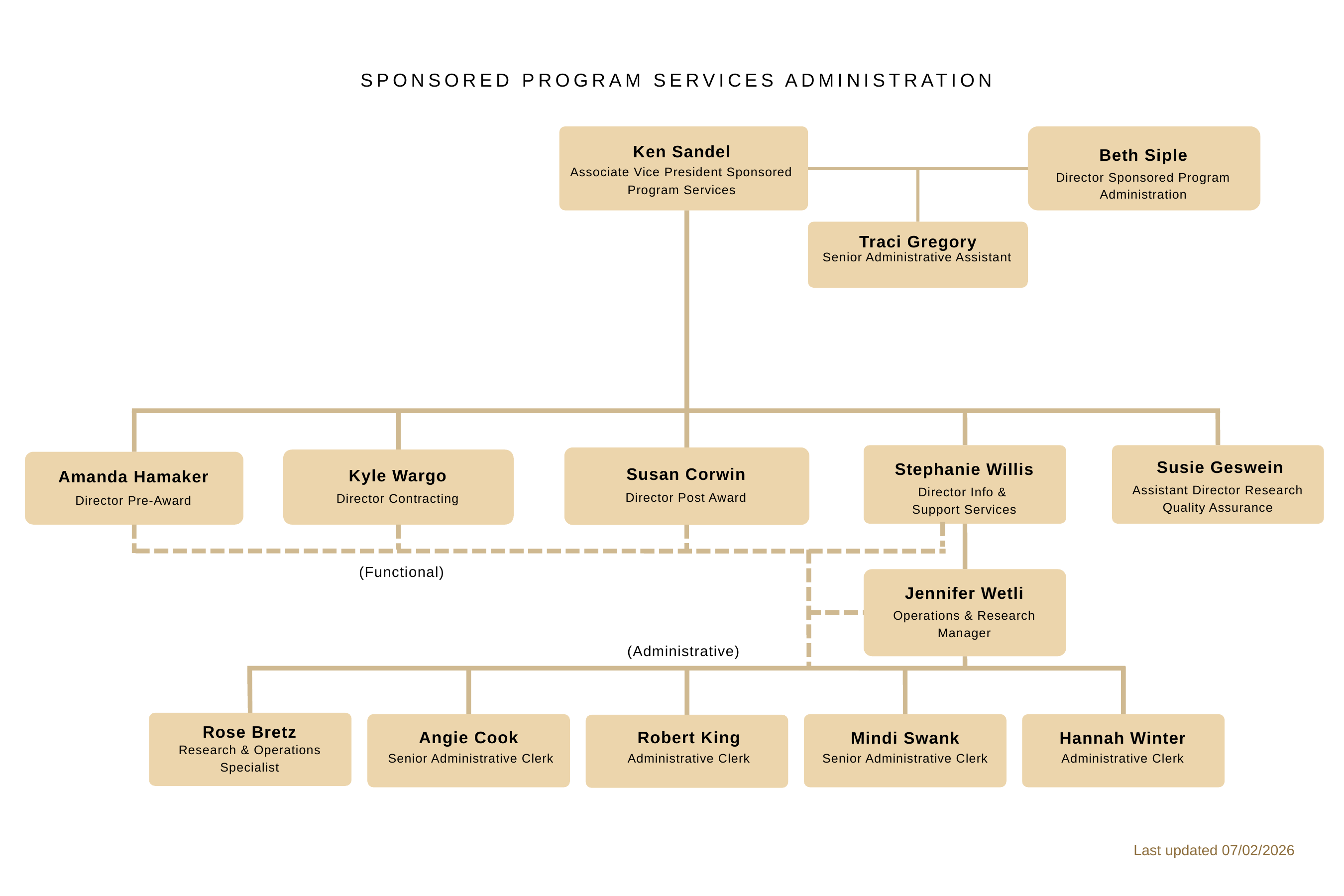

SPONSORED PROGRAM SERVICES ADMINISTRATION

Ken Sandel
Beth Siple
Associate Vice President Sponsored Program Services
Director Sponsored Program Administration

Traci Gregory
Senior Administrative Assistant

Susie Geswein
Stephanie Willis
Susan Corwin
Kyle Wargo
Amanda Hamaker
Assistant Director Research Quality Assurance
Director Info &
Support Services
Director Post Award
Director Contracting
Director Pre-Award

(Functional)

Jennifer Wetli
Operations & Research
Manager

(Administrative)

Rose Bretz
Angie Cook
Robert King
Mindi Swank
Hannah Winter
Research & Operations
Specialist
Senior Administrative Clerk
Administrative Clerk
Senior Administrative Clerk
Administrative Clerk
Last updated 07/02/2026